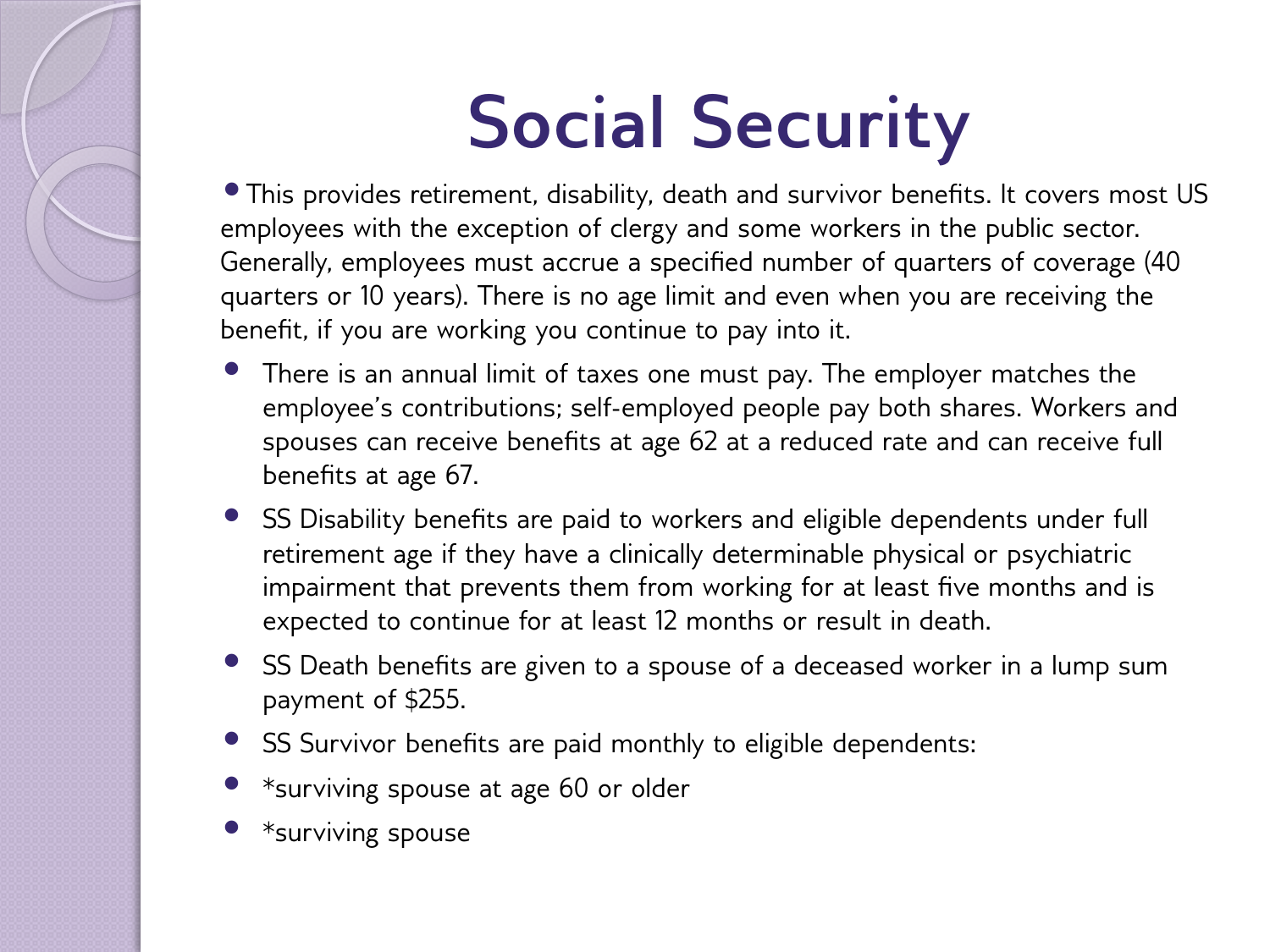

# Social Security
This provides retirement, disability, death and survivor benefits. It covers most US employees with the exception of clergy and some workers in the public sector. Generally, employees must accrue a specified number of quarters of coverage (40 quarters or 10 years). There is no age limit and even when you are receiving the benefit, if you are working you continue to pay into it.
There is an annual limit of taxes one must pay. The employer matches the employee’s contributions; self-employed people pay both shares. Workers and spouses can receive benefits at age 62 at a reduced rate and can receive full benefits at age 67.
SS Disability benefits are paid to workers and eligible dependents under full retirement age if they have a clinically determinable physical or psychiatric impairment that prevents them from working for at least five months and is expected to continue for at least 12 months or result in death.
SS Death benefits are given to a spouse of a deceased worker in a lump sum payment of $255.
SS Survivor benefits are paid monthly to eligible dependents:
*surviving spouse at age 60 or older
*surviving spouse